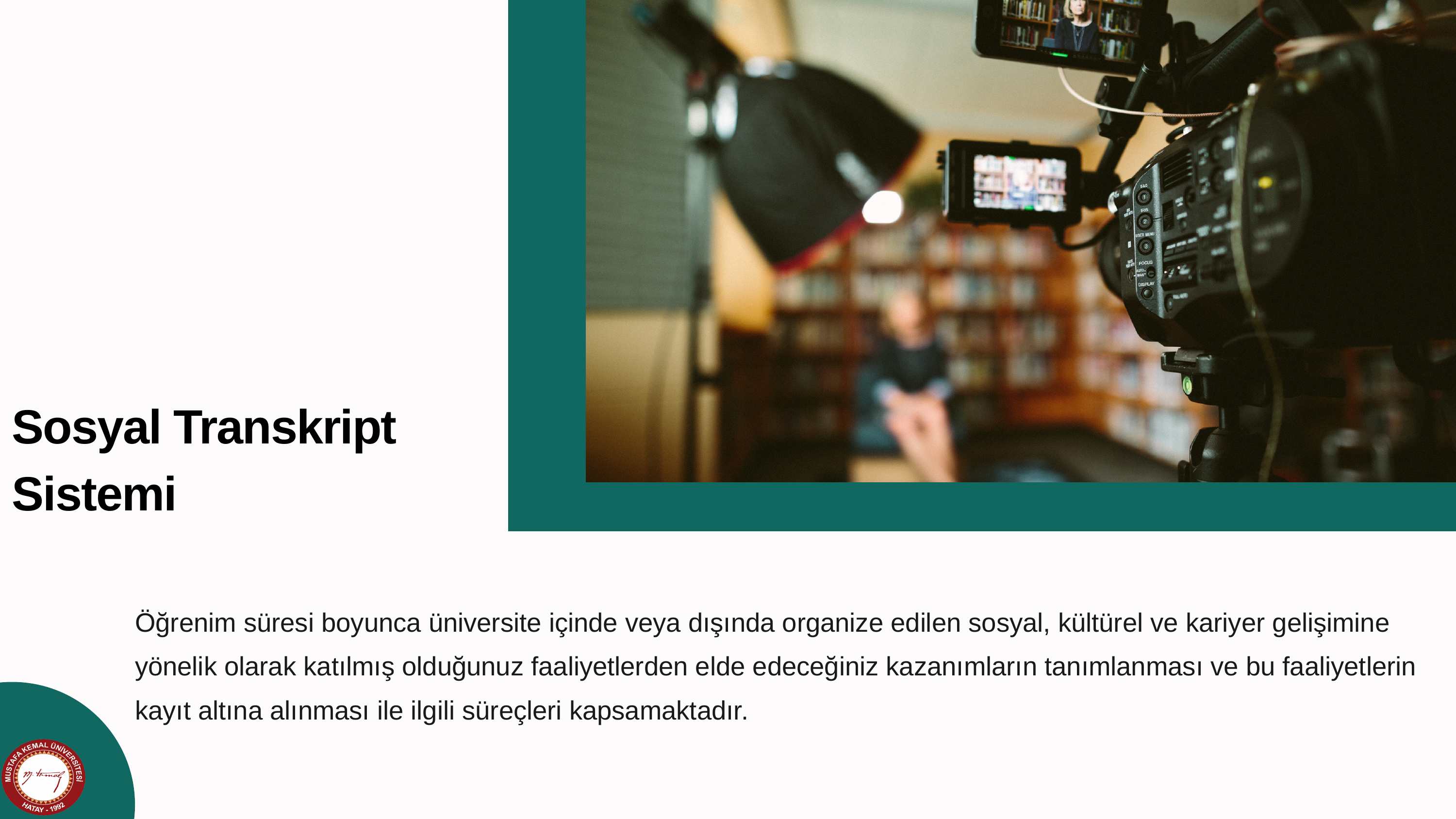

Sosyal Transkript Sistemi
Öğrenim süresi boyunca üniversite içinde veya dışında organize edilen sosyal, kültürel ve kariyer gelişimine yönelik olarak katılmış olduğunuz faaliyetlerden elde edeceğiniz kazanımların tanımlanması ve bu faaliyetlerin kayıt altına alınması ile ilgili süreçleri kapsamaktadır.